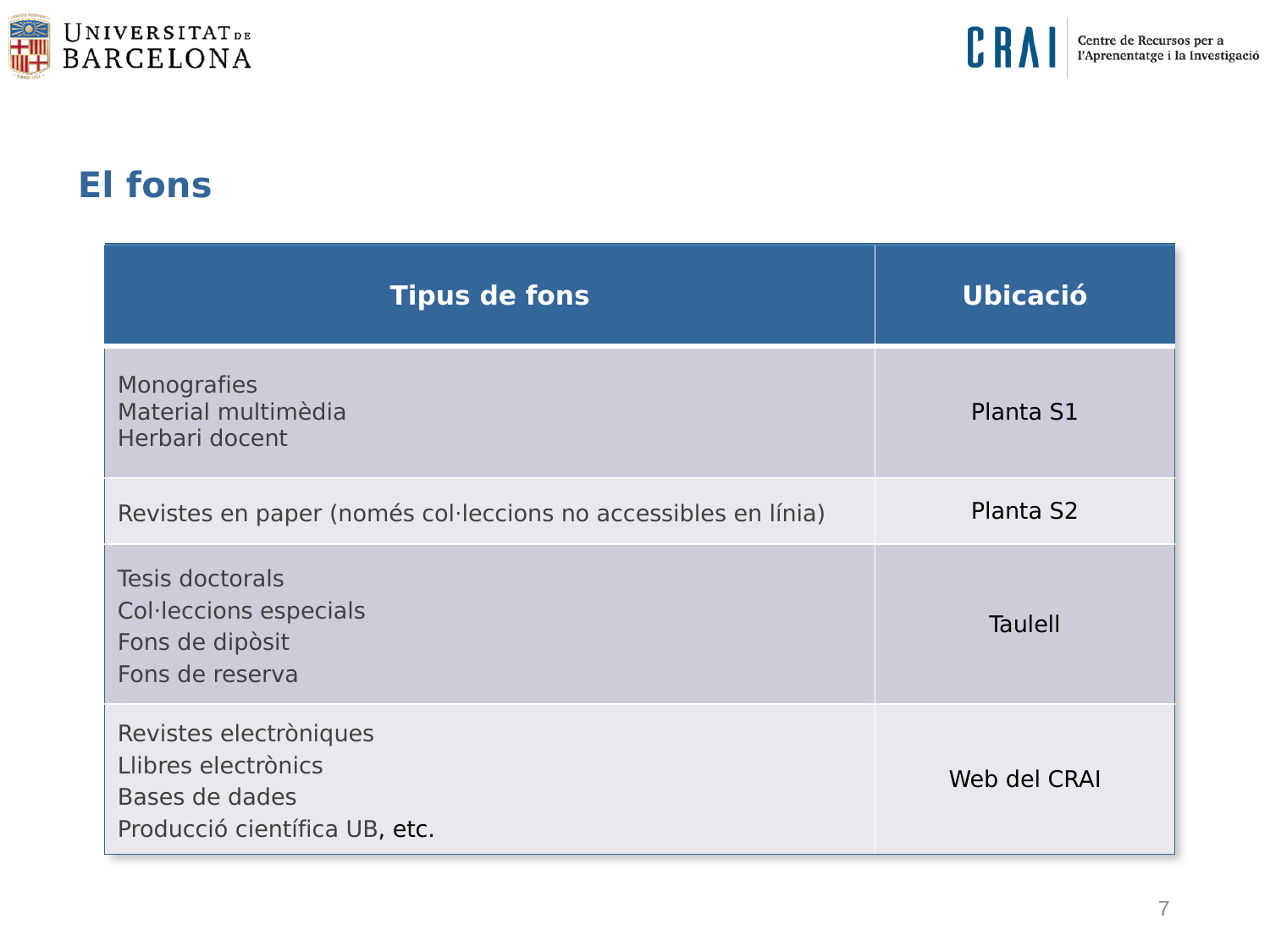

El fons

| Tipus de fons | Ubicació |
| --- | --- |
| Monografies Material multimèdia Herbari docent | Planta S1 |
| Revistes en paper (només col·leccions no accessibles en línia) | Planta S2 |
| Tesis doctorals Col·leccions especials Fons de dipòsit Fons de reserva | Taulell |
| Revistes electròniques Llibres electrònics Bases de dades Producció científica UB, etc. | Web del CRAI |
7